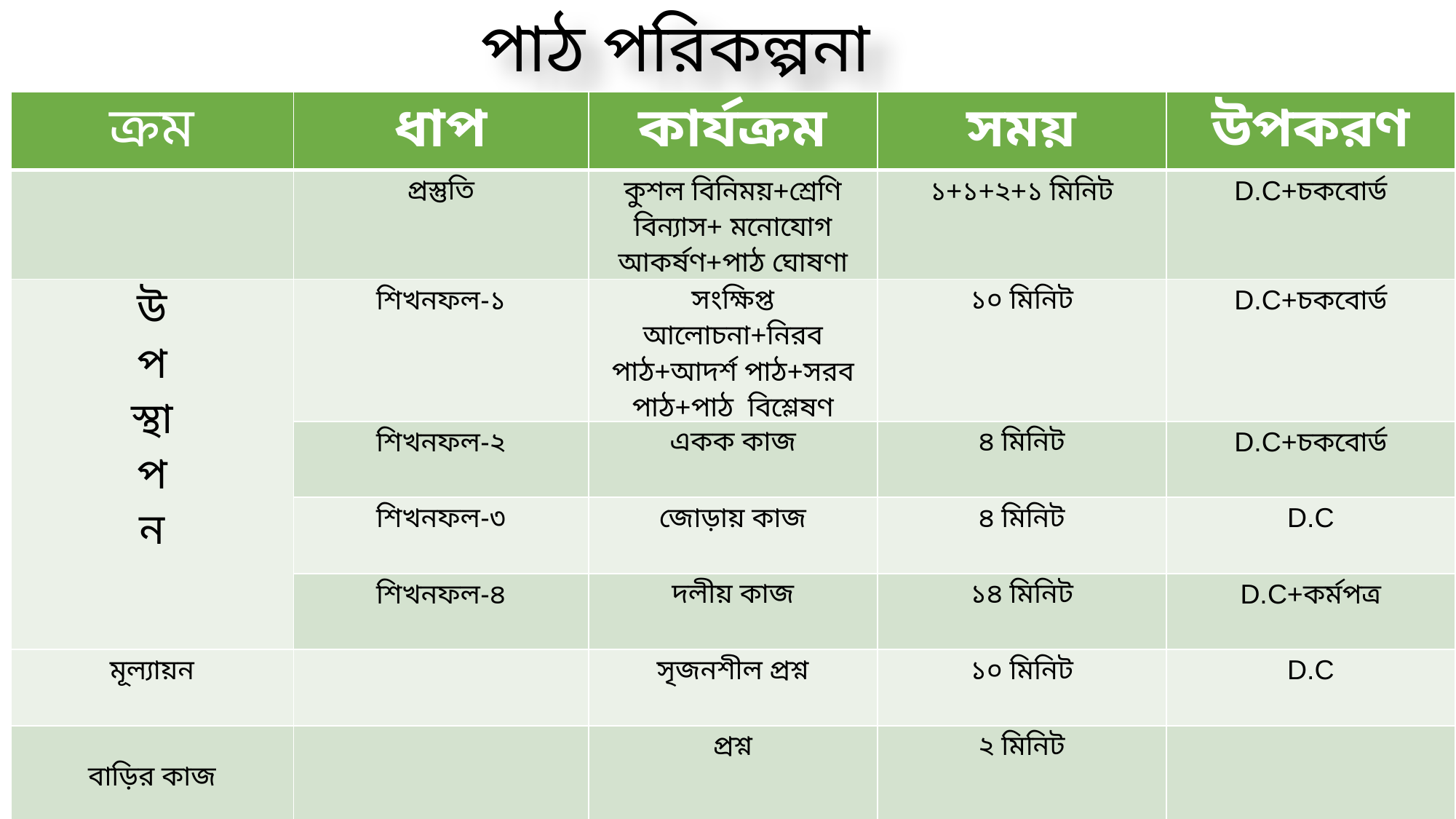

পাঠ পরিকল্পনা
| ক্রম | ধাপ | কার্যক্রম | সময় | উপকরণ |
| --- | --- | --- | --- | --- |
|  | প্রস্তুতি | কুশল বিনিময়+শ্রেণি বিন্যাস+ মনোযোগ আকর্ষণ+পাঠ ঘোষণা | ১+১+২+১ মিনিট | D.C+চকবোর্ড |
| উ প স্থা প ন | শিখনফল-১ | সংক্ষিপ্ত আলোচনা+নিরব পাঠ+আদর্শ পাঠ+সরব পাঠ+পাঠ বিশ্লেষণ | ১০ মিনিট | D.C+চকবোর্ড |
|  | শিখনফল-২ | একক কাজ | ৪ মিনিট | D.C+চকবোর্ড |
|  | শিখনফল-৩ | জোড়ায় কাজ | ৪ মিনিট | D.C |
|  | শিখনফল-৪ | দলীয় কাজ | ১৪ মিনিট | D.C+কর্মপত্র |
| মূল্যায়ন |  | সৃজনশীল প্রশ্ন | ১০ মিনিট | D.C |
| বাড়ির কাজ সমাপ্তি |  | প্রশ্ন ধন্যবাদ | ২ মিনিট ১ মিনিট |  |